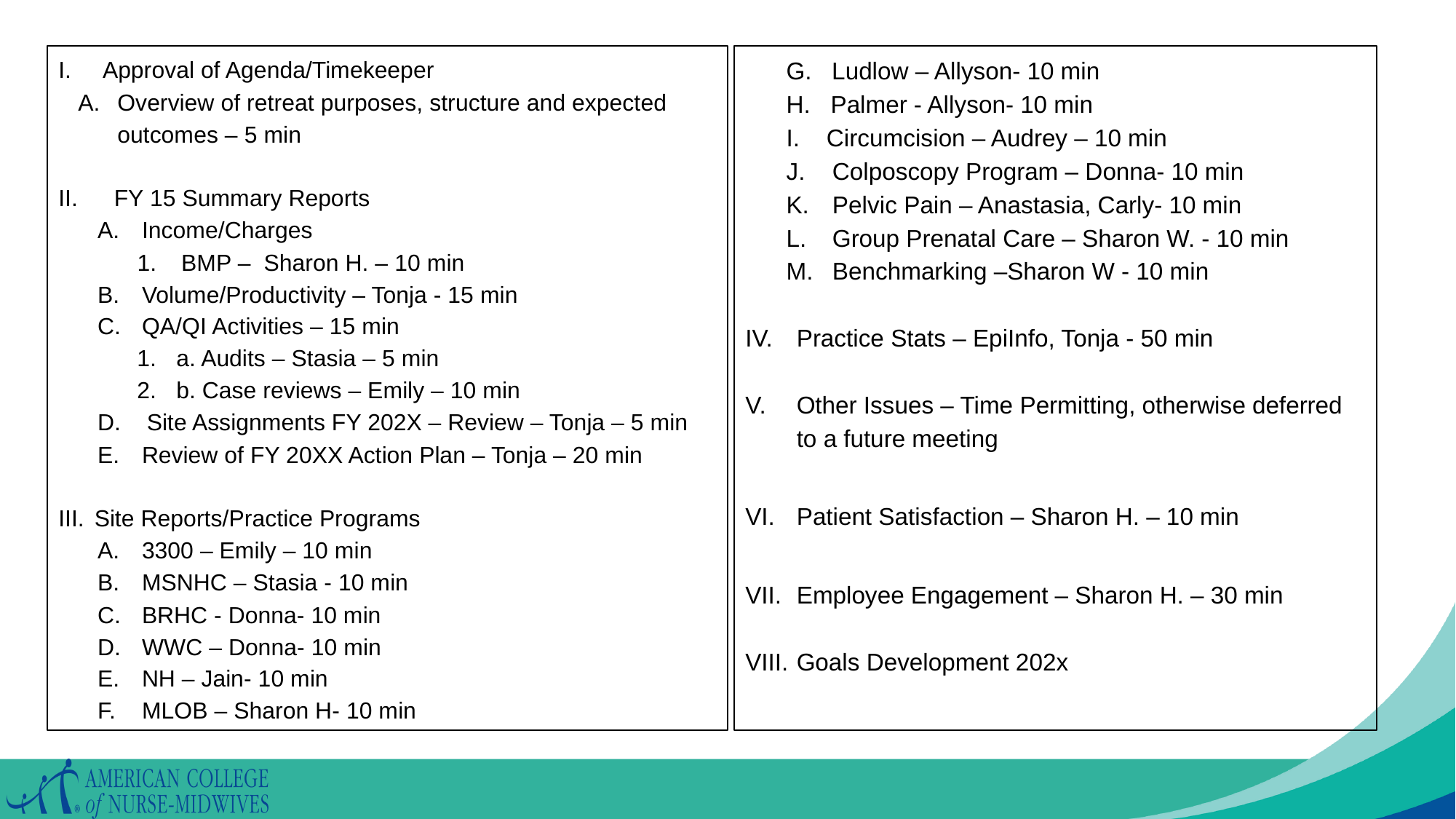

Approval of Agenda/Timekeeper
Overview of retreat purposes, structure and expected outcomes – 5 min

 FY 15 Summary Reports
Income/Charges
BMP –  Sharon H. – 10 min
Volume/Productivity – Tonja - 15 min
QA/QI Activities – 15 min
a. Audits – Stasia – 5 min
b. Case reviews – Emily – 10 min
Site Assignments FY 202X – Review – Tonja – 5 min
Review of FY 20XX Action Plan – Tonja – 20 min

 Site Reports/Practice Programs
3300 – Emily – 10 min
MSNHC – Stasia - 10 min
BRHC - Donna- 10 min
WWC – Donna- 10 min
NH – Jain- 10 min
MLOB – Sharon H- 10 min

G.   Ludlow – Allyson- 10 min
H.   Palmer - Allyson- 10 min
I.    Circumcision – Audrey – 10 min
Colposcopy Program – Donna- 10 min
Pelvic Pain – Anastasia, Carly- 10 min
Group Prenatal Care – Sharon W. - 10 min
Benchmarking –Sharon W - 10 min

Practice Stats – EpiInfo, Tonja - 50 min

Other Issues – Time Permitting, otherwise deferred to a future meeting

Patient Satisfaction – Sharon H. – 10 min

Employee Engagement – Sharon H. – 30 min

Goals Development 202x